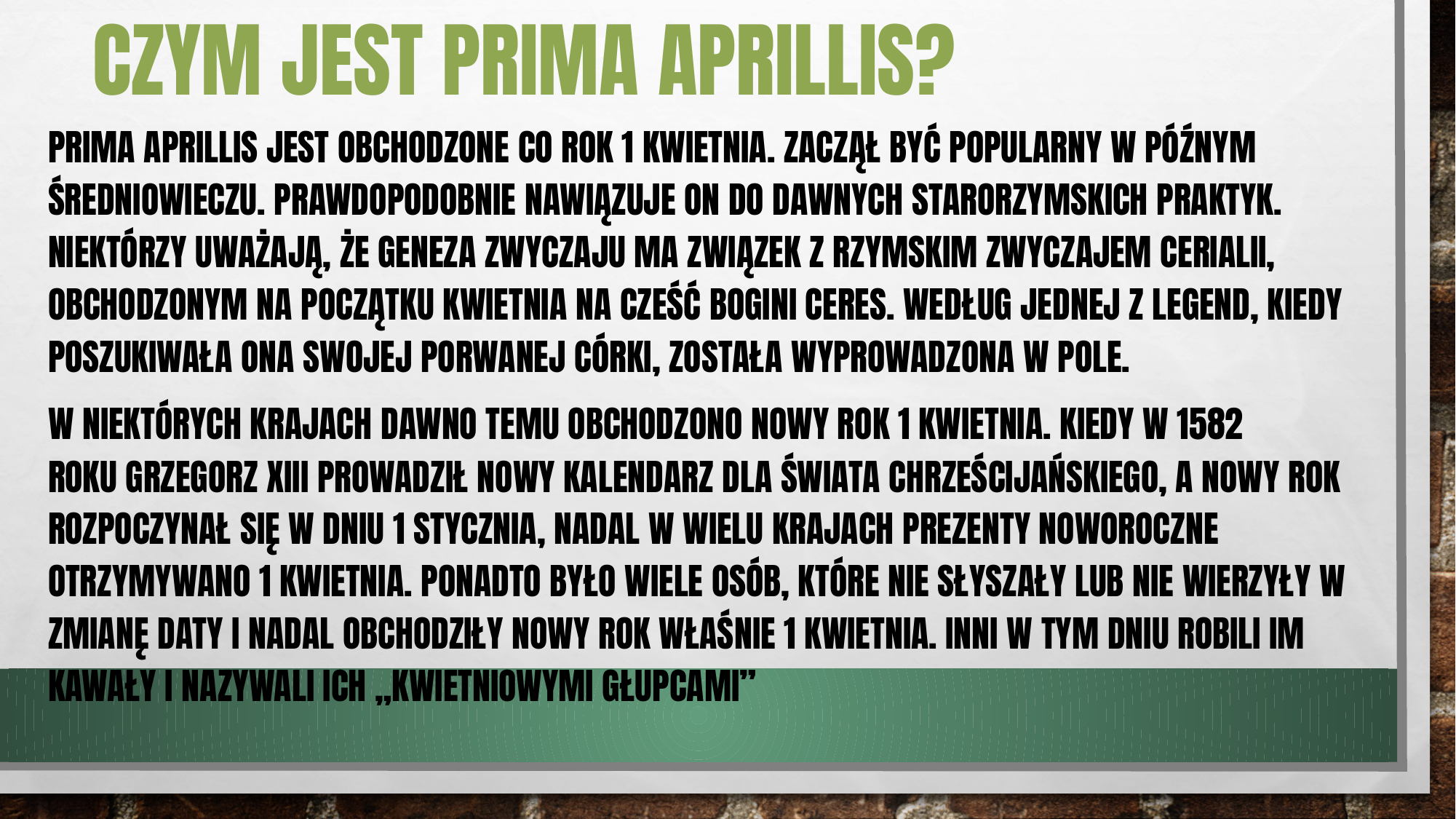

# Czym jest prima aprillis?
Prima aprillis jest obchodzone co rok 1 kwietnia. Zaczął być popularny w późnym średniowieczu. Prawdopodobnie nawiązuje on do dawnych starorzymskich praktyk. Niektórzy uważają, że geneza zwyczaju ma związek z rzymskim zwyczajem Cerialii, obchodzonym na początku kwietnia na cześć bogini Ceres. Według jednej z legend, kiedy poszukiwała ona swojej porwanej córki, została wyprowadzona w pole.
W niektórych krajach dawno temu obchodzono nowy rok 1 kwietnia. Kiedy w 1582 roku Grzegorz XIII prowadził nowy kalendarz dla świata chrześcijańskiego, a nowy rok rozpoczynał się w dniu 1 stycznia, nadal w wielu krajach prezenty noworoczne otrzymywano 1 kwietnia. Ponadto było wiele osób, które nie słyszały lub nie wierzyły w zmianę daty i nadal obchodziły Nowy Rok właśnie 1 kwietnia. Inni w tym dniu robili im kawały i nazywali ich „kwietniowymi głupcami”